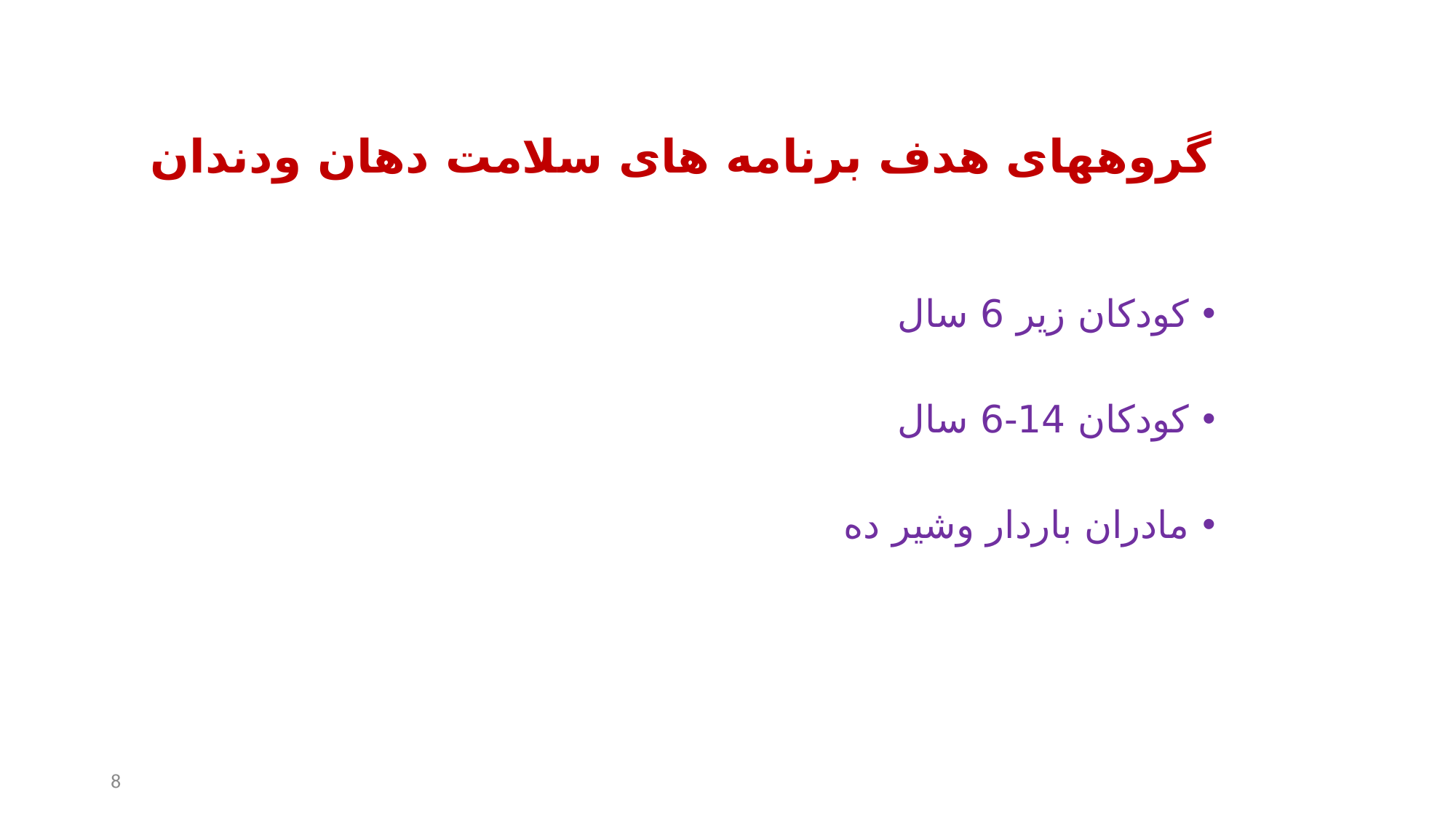

گروههای هدف برنامه های سلامت دهان ودندان

کودکان زیر 6 سال

کودکان 14-6 سال

مادران باردار وشیر ده

8